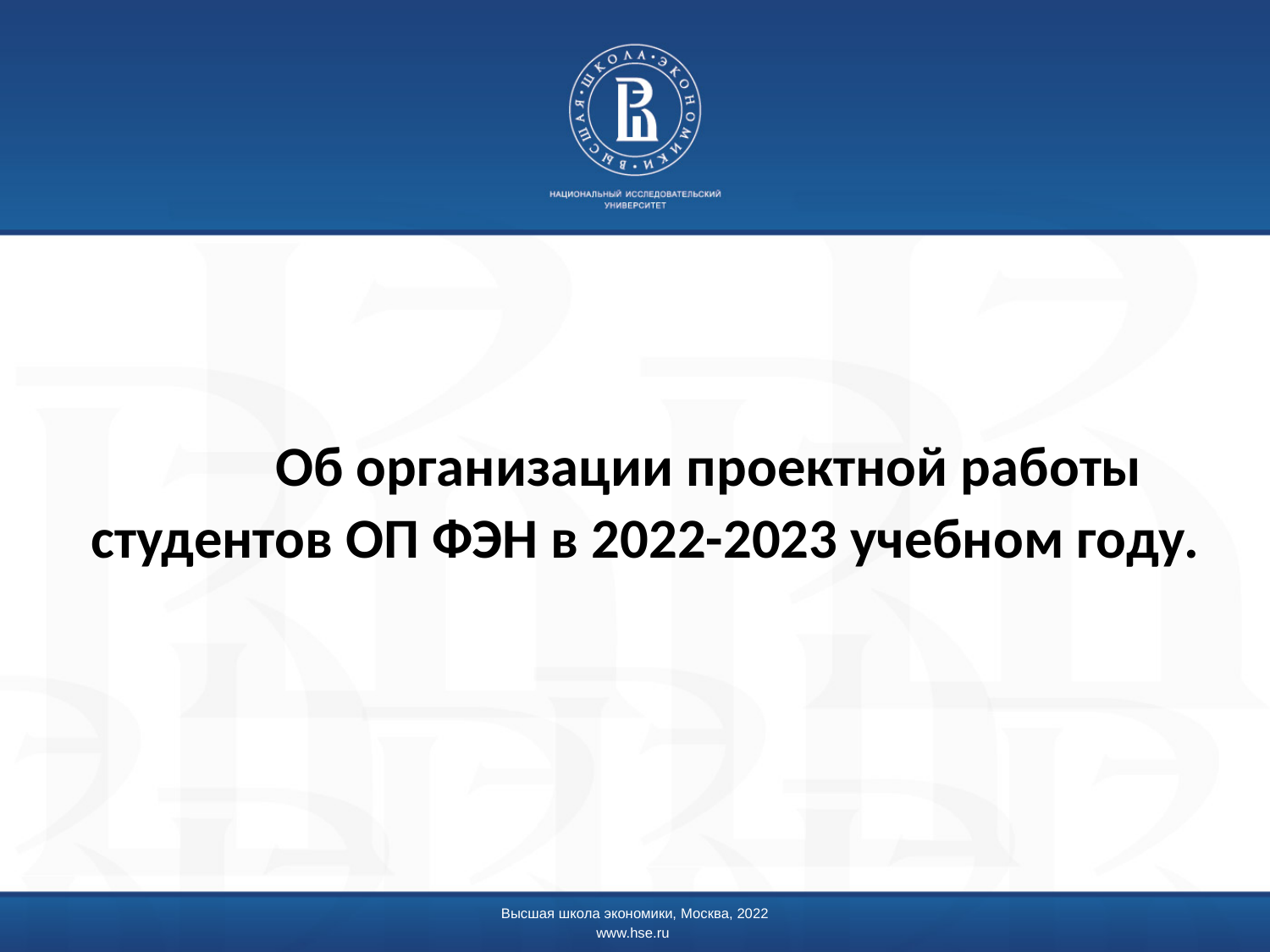

# Об организации проектной работы студентов ОП ФЭН в 2022-2023 учебном году.
Высшая школа экономики, Москва, 2022
www.hse.ru